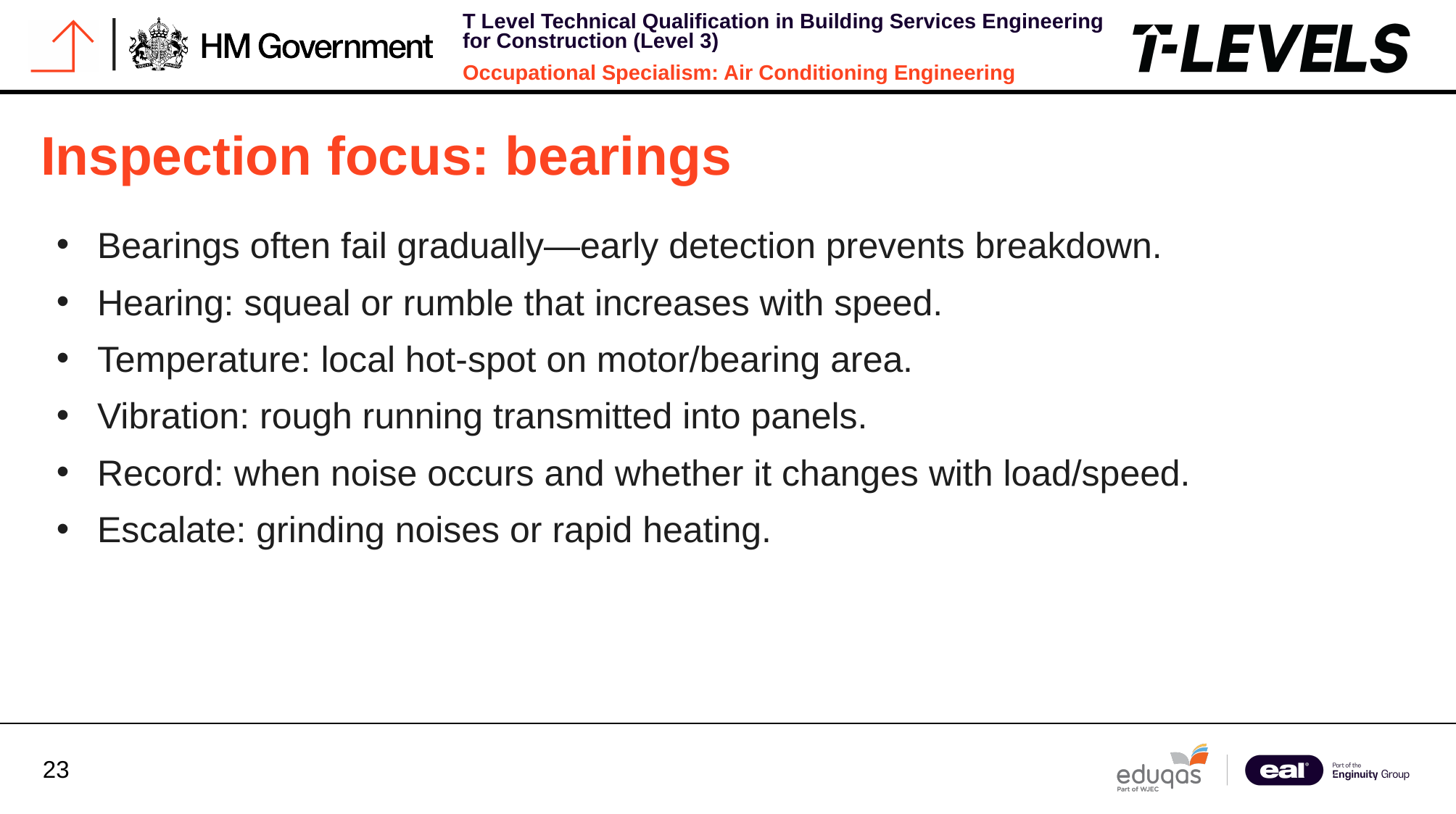

Inspection focus: bearings
Bearings often fail gradually—early detection prevents breakdown.
Hearing: squeal or rumble that increases with speed.
Temperature: local hot-spot on motor/bearing area.
Vibration: rough running transmitted into panels.
Record: when noise occurs and whether it changes with load/speed.
Escalate: grinding noises or rapid heating.